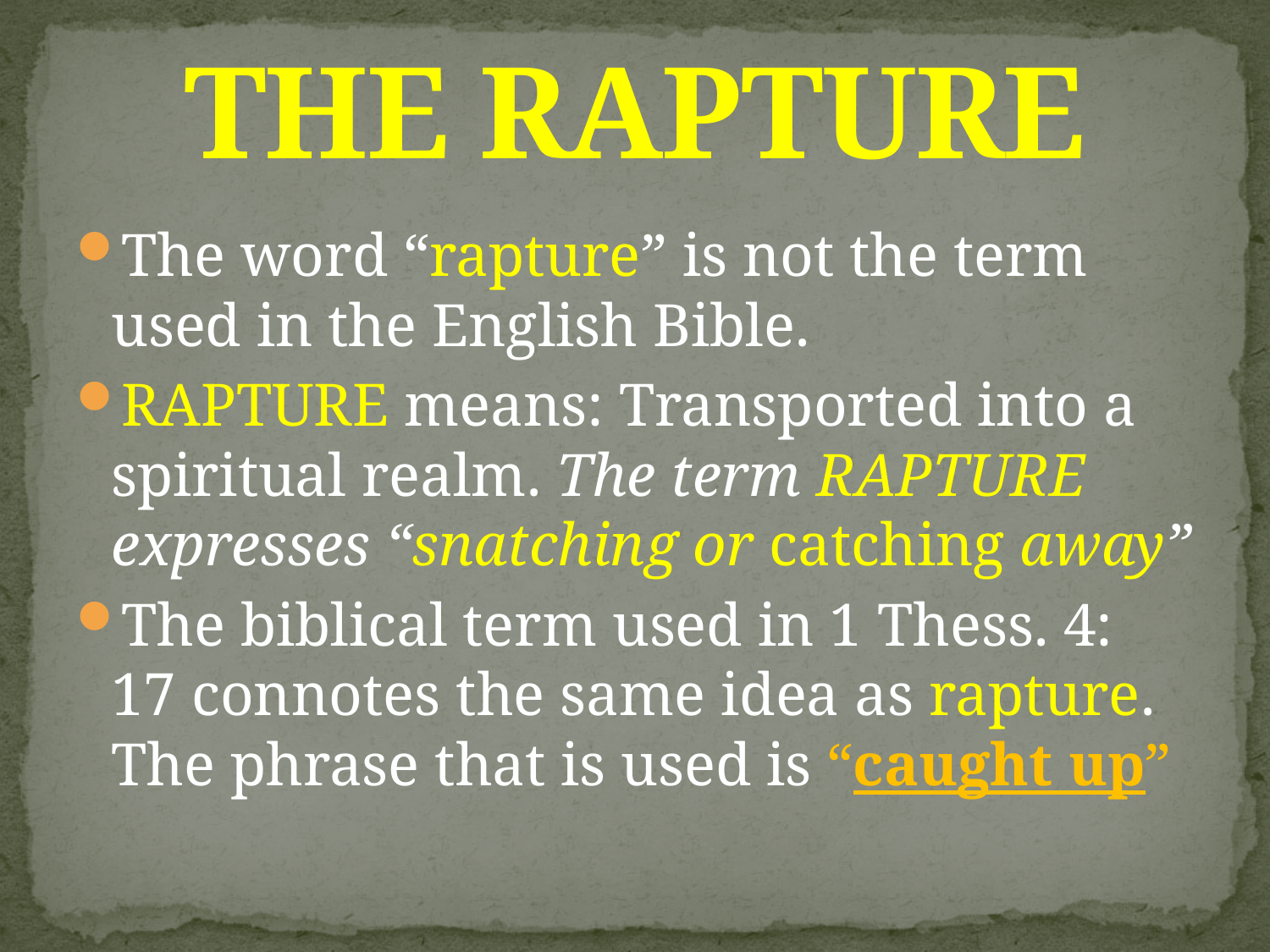

# THE RAPTURE
The word “rapture” is not the term used in the English Bible.
RAPTURE means: Transported into a spiritual realm. The term RAPTURE expresses “snatching or catching away”
The biblical term used in 1 Thess. 4: 17 connotes the same idea as rapture. The phrase that is used is “caught up”